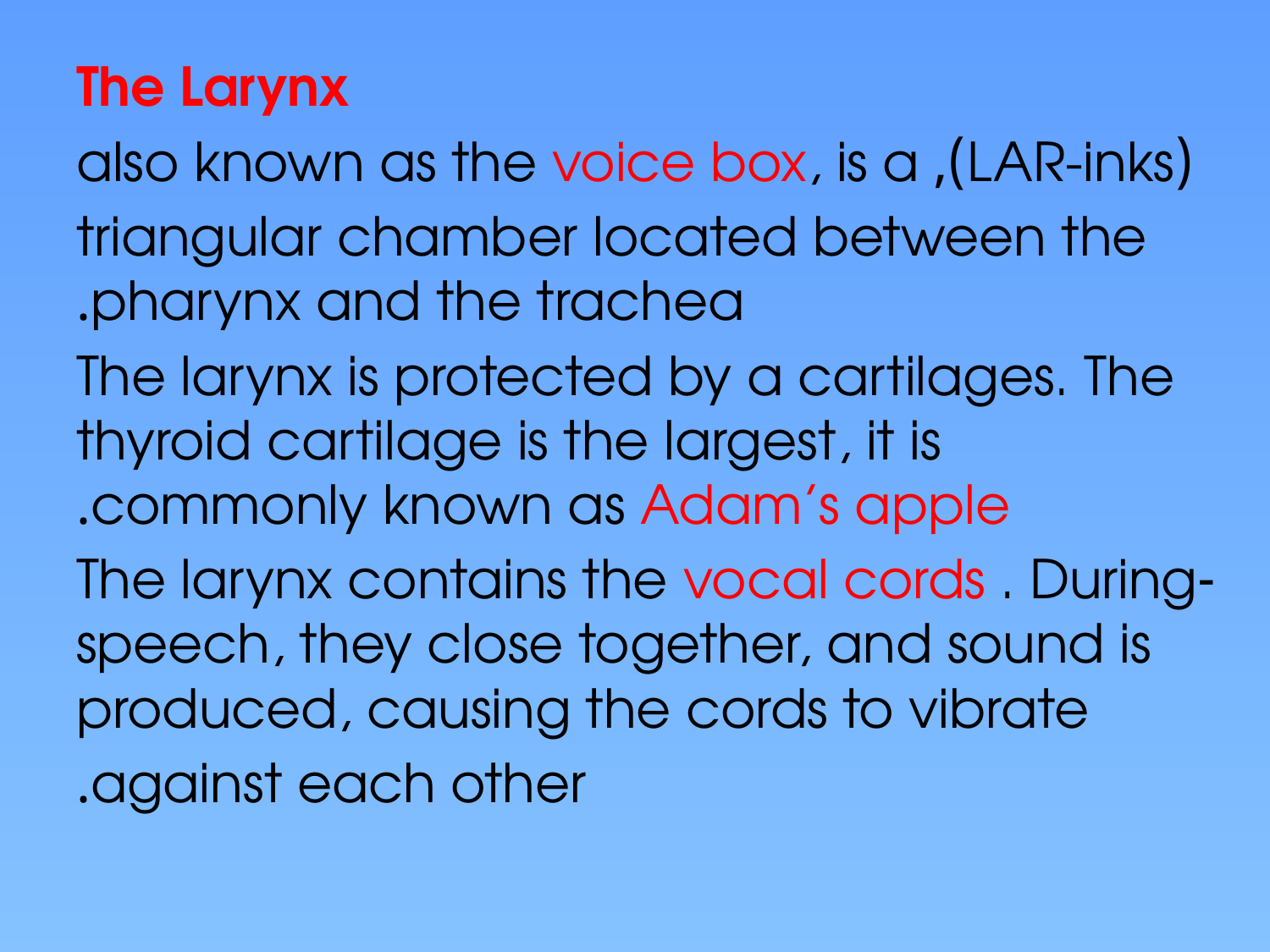

The Larynx
(LAR-inks), also known as the voice box, is a
triangular chamber located between the pharynx and the trachea.
The larynx is protected by a cartilages. The thyroid cartilage is the largest, it is commonly known as Adam’s apple.
-The larynx contains the vocal cords . During speech, they close together, and sound is produced, causing the cords to vibrate
against each other.